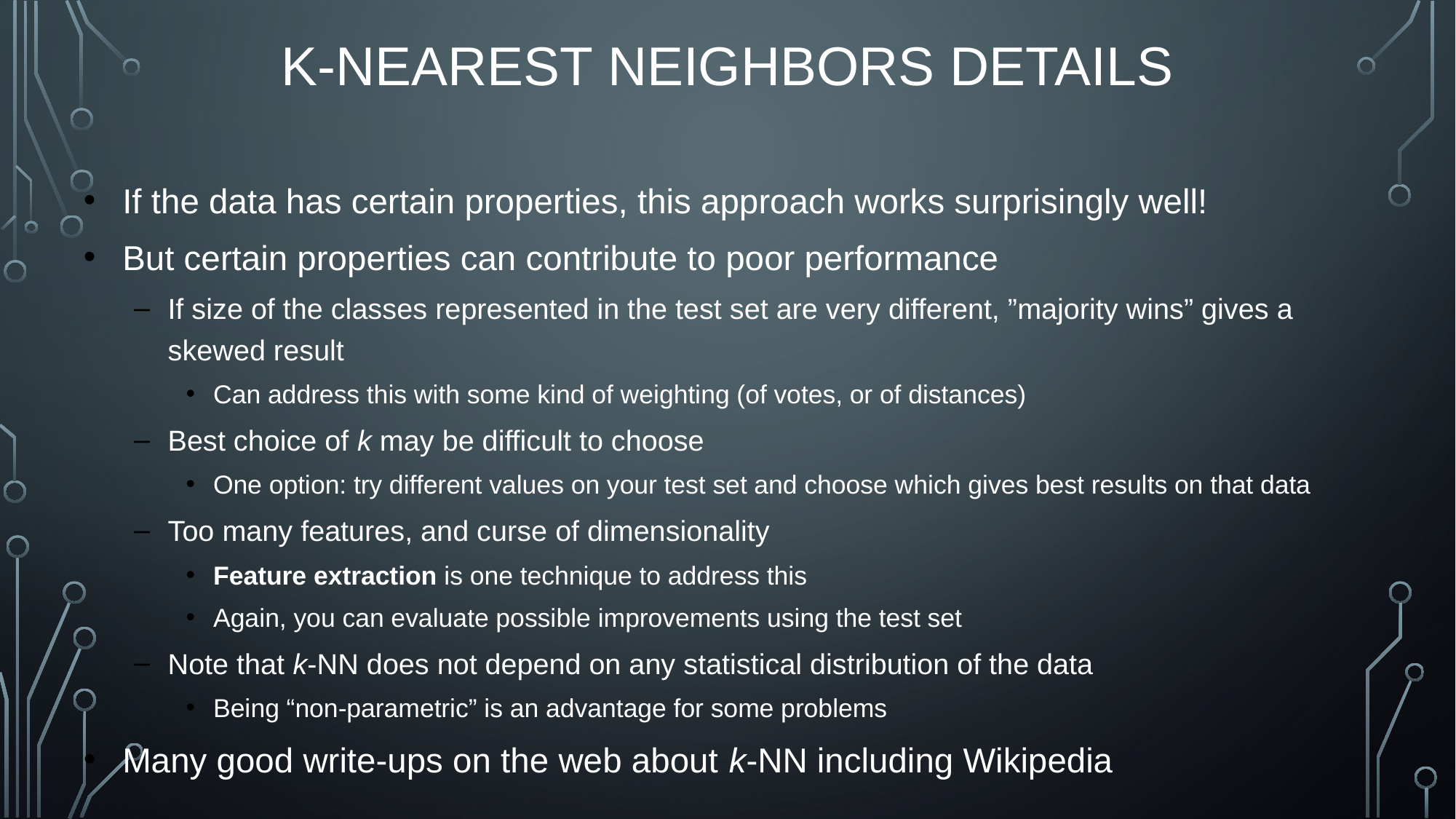

# k-Nearest Neighbors Details
If the data has certain properties, this approach works surprisingly well!
But certain properties can contribute to poor performance
If size of the classes represented in the test set are very different, ”majority wins” gives a skewed result
Can address this with some kind of weighting (of votes, or of distances)
Best choice of k may be difficult to choose
One option: try different values on your test set and choose which gives best results on that data
Too many features, and curse of dimensionality
Feature extraction is one technique to address this
Again, you can evaluate possible improvements using the test set
Note that k-NN does not depend on any statistical distribution of the data
Being “non-parametric” is an advantage for some problems
Many good write-ups on the web about k-NN including Wikipedia